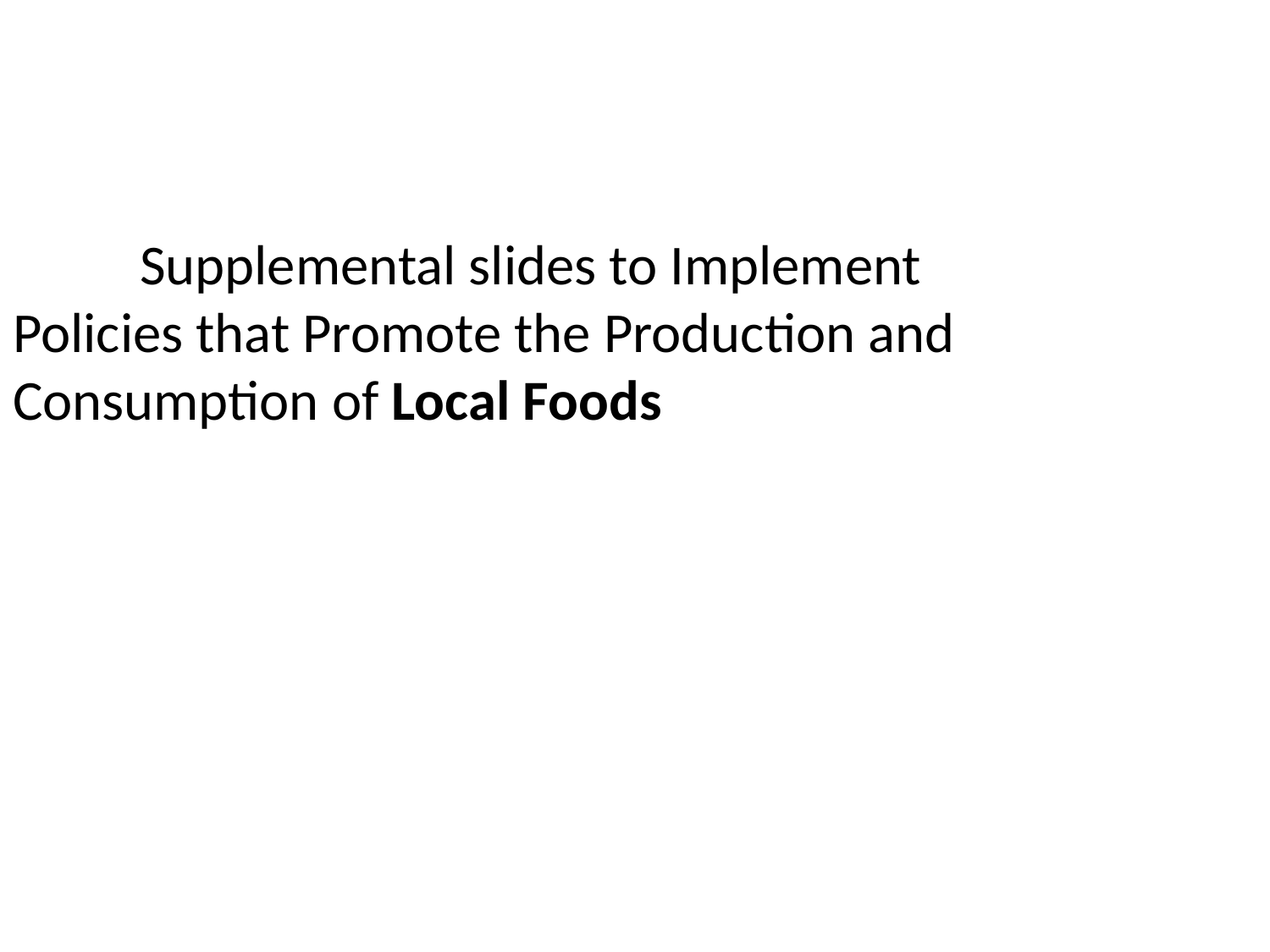

Supplemental slides to Implement 	Policies that Promote the Production and 	Consumption of Local Foods